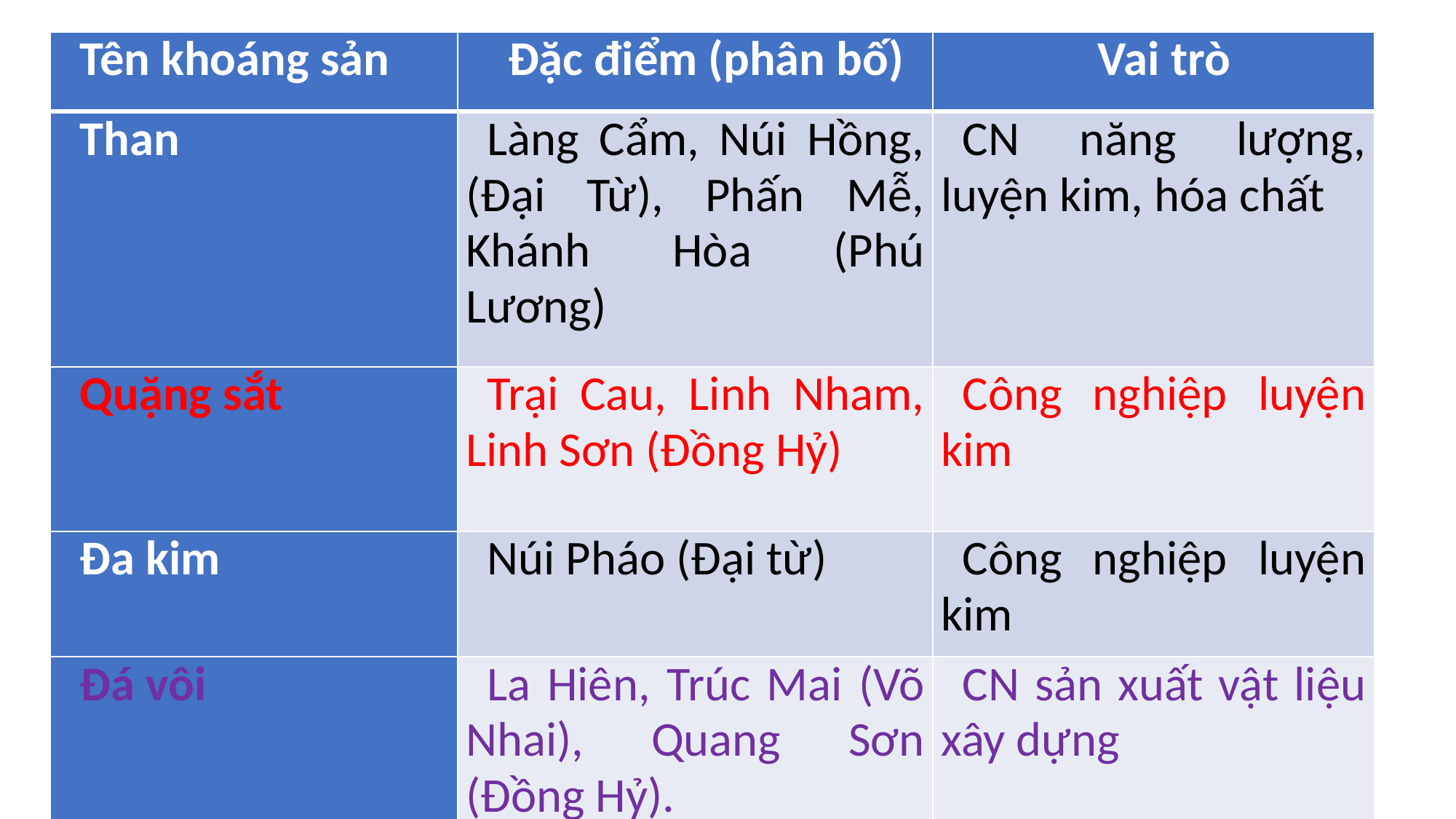

| Tên khoáng sản | Đặc điểm (phân bố) | Vai trò |
| --- | --- | --- |
| Than | Làng Cẩm, Núi Hồng, (Đại Từ), Phấn Mễ, Khánh Hòa (Phú Lương) | CN năng lượng, luyện kim, hóa chất |
| Quặng sắt | Trại Cau, Linh Nham, Linh Sơn (Đồng Hỷ) | Công nghiệp luyện kim |
| Đa kim | Núi Pháo (Đại từ) | Công nghiệp luyện kim |
| Đá vôi | La Hiên, Trúc Mai (Võ Nhai), Quang Sơn (Đồng Hỷ). | CN sản xuất vật liệu xây dựng |
#